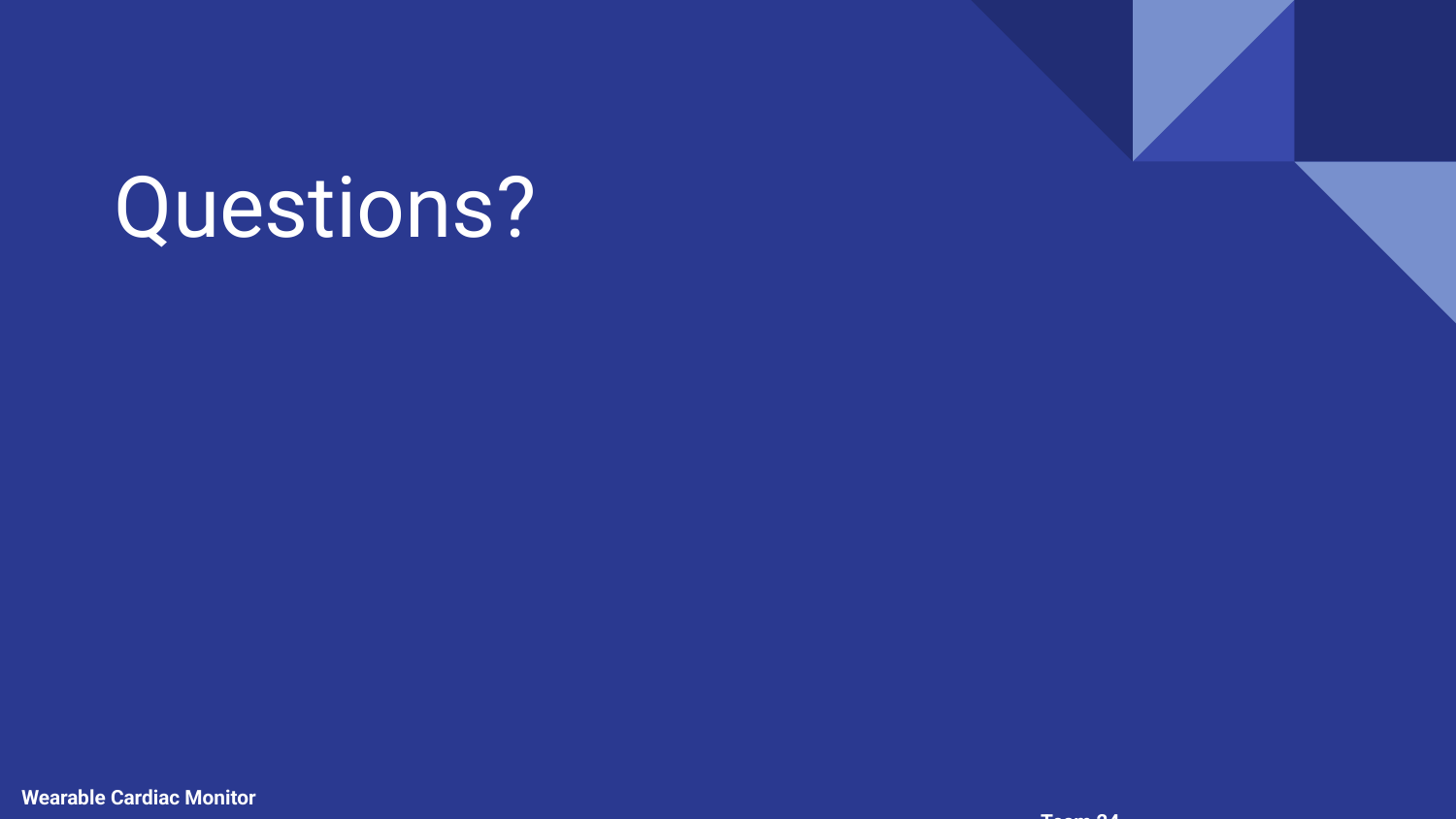

# Questions?
Wearable Cardiac Monitor															Team 24